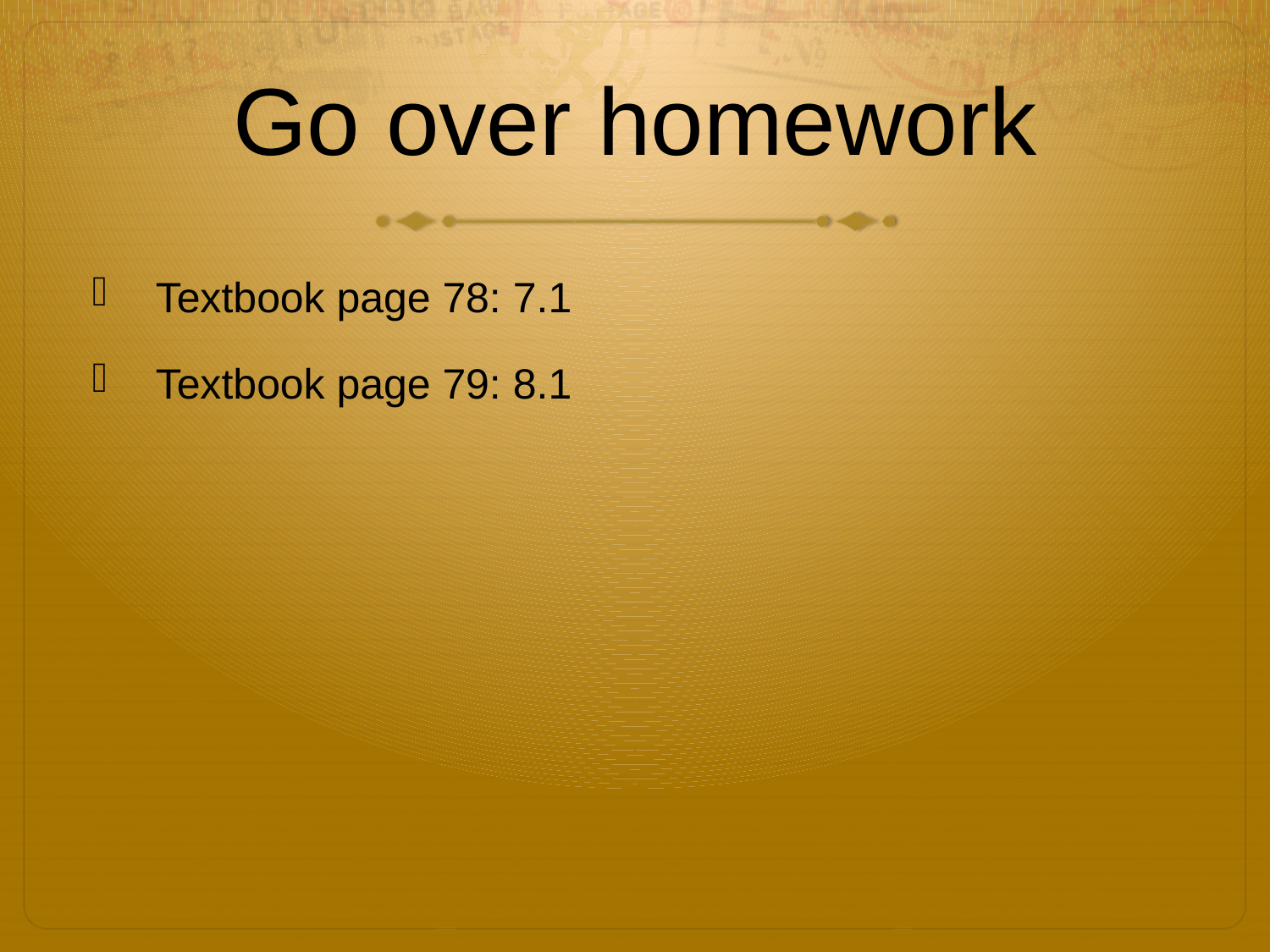

# Go over homework
Textbook page 78: 7.1
Textbook page 79: 8.1